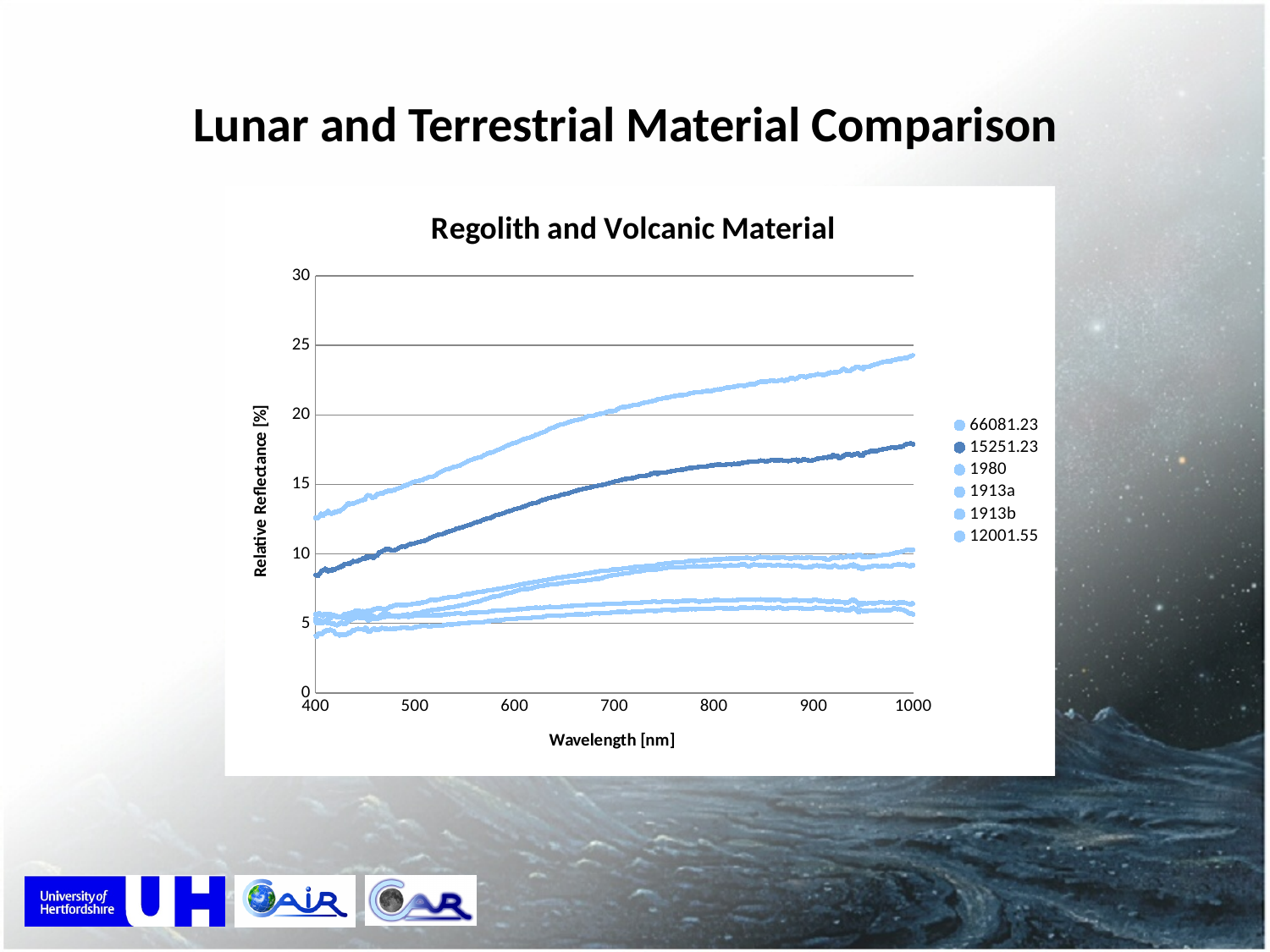

Lunar and Terrestrial Material Comparison

### Chart: Regolith and Volcanic Material

| Category | 66081.23 | 15251.23 | 1980 | 1913a | 1913b |  |
|---|---|---|---|---|---|---|